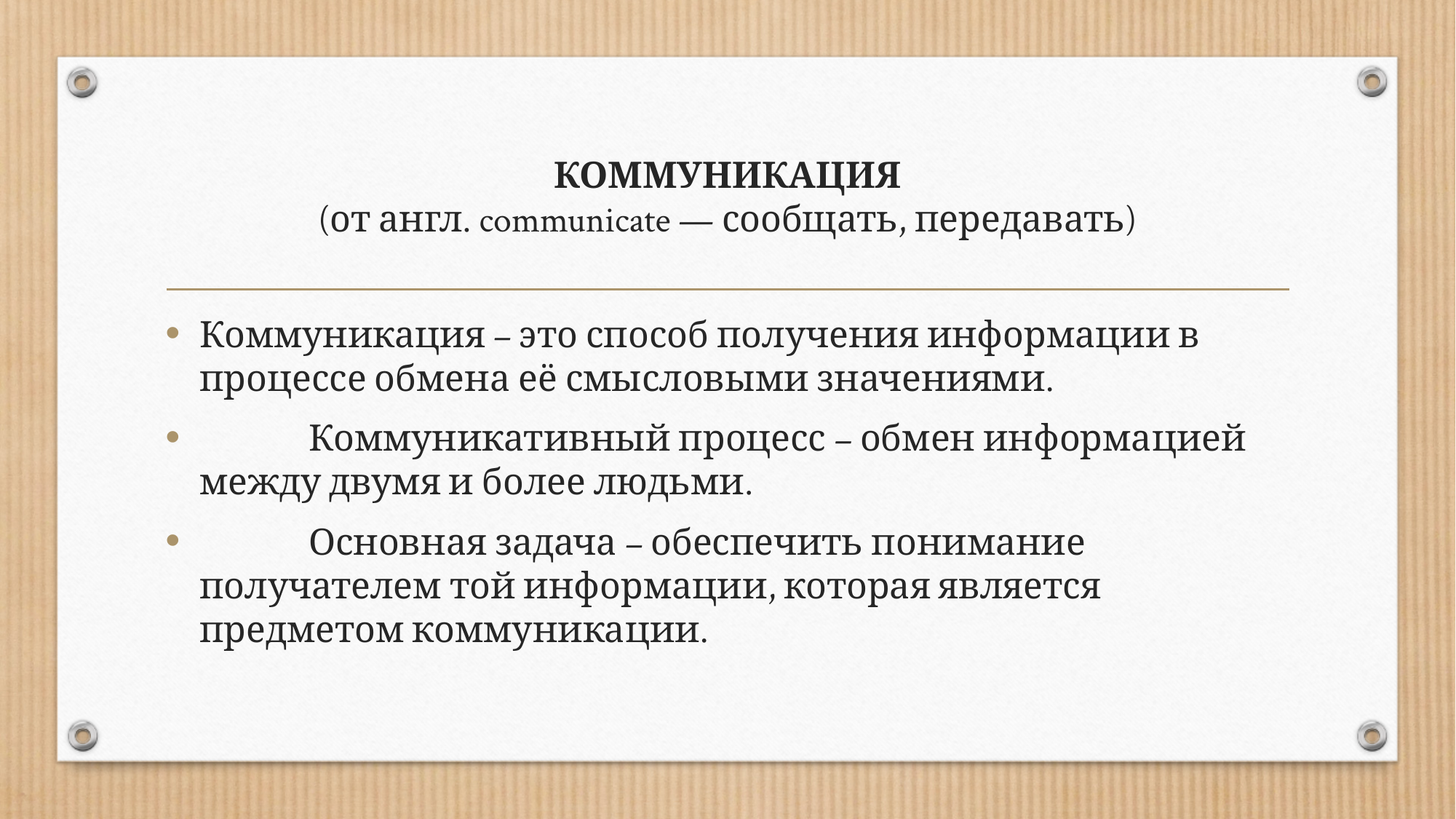

# КОММУНИКАЦИЯ (от англ. communicate — сообщать, передавать)
Коммуникация – это способ получения информации в процессе обмена её смысловыми значениями.
	Коммуникативный процесс – обмен информацией между двумя и более людьми.
	Основная задача – обеспечить понимание получателем той информации, которая является предметом коммуникации.